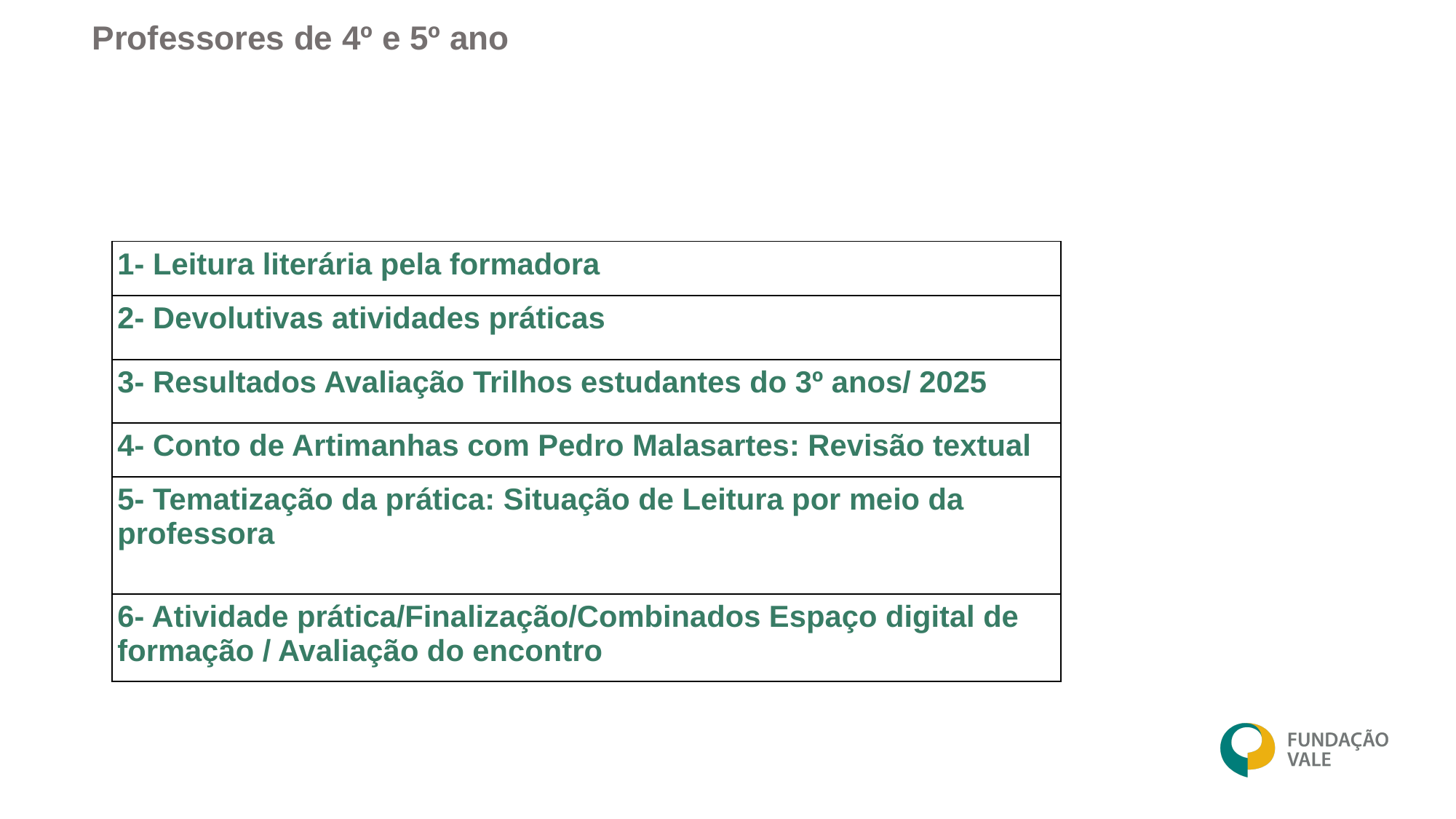

Professores de 4º e 5º ano
| 1- Leitura literária pela formadora |
| --- |
| 2- Devolutivas atividades práticas |
| 3- Resultados Avaliação Trilhos estudantes do 3º anos/ 2025 |
| 4- Conto de Artimanhas com Pedro Malasartes: Revisão textual |
| 5- Tematização da prática: Situação de Leitura por meio da professora |
| 6- Atividade prática/Finalização/Combinados Espaço digital de formação / Avaliação do encontro |